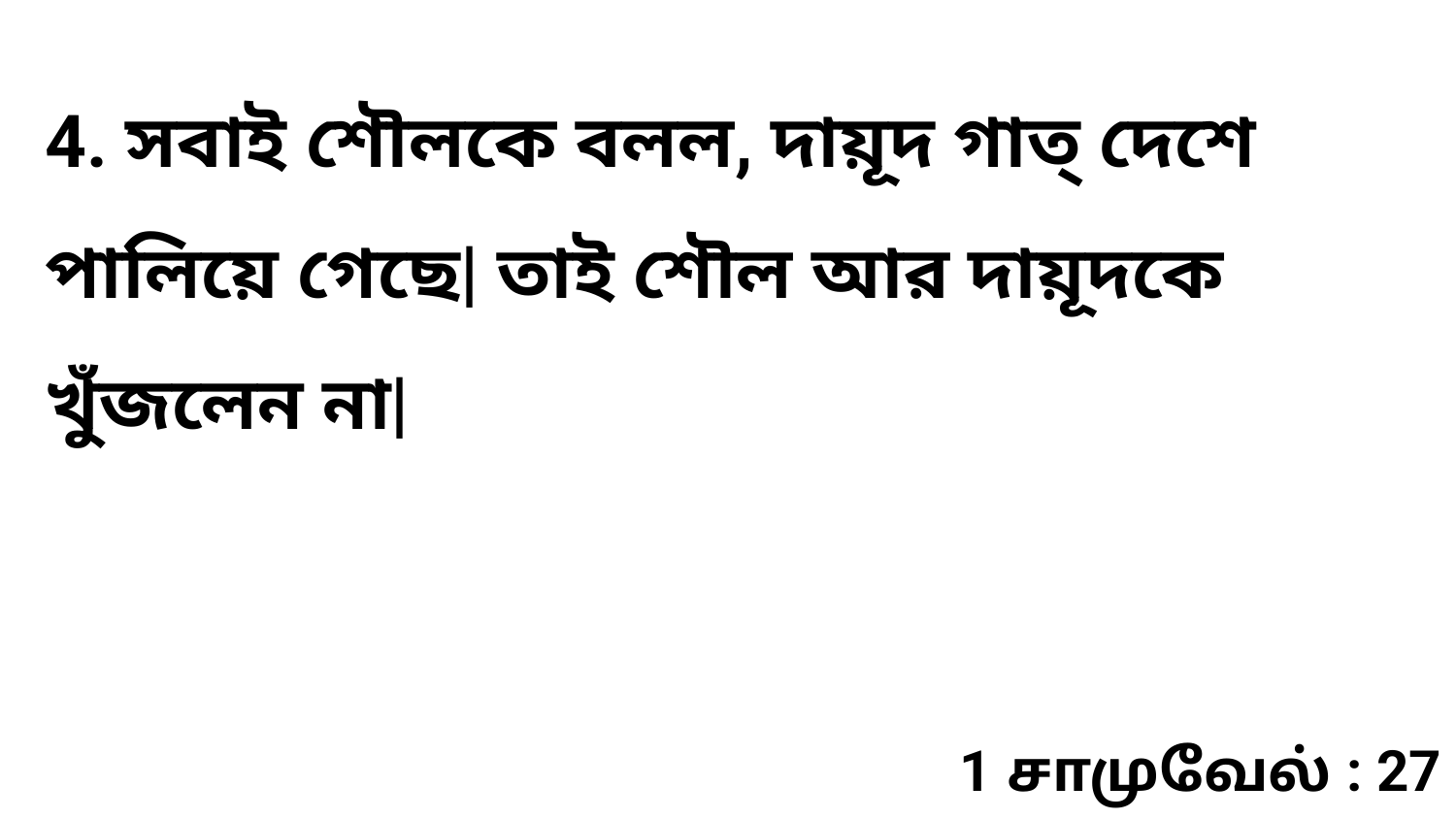

4. সবাই শৌলকে বলল, দায়ূদ গাত্‌ দেশে পালিয়ে গেছে| তাই শৌল আর দায়ূদকে খুঁজলেন না|
1 சாமுவேல் : 27